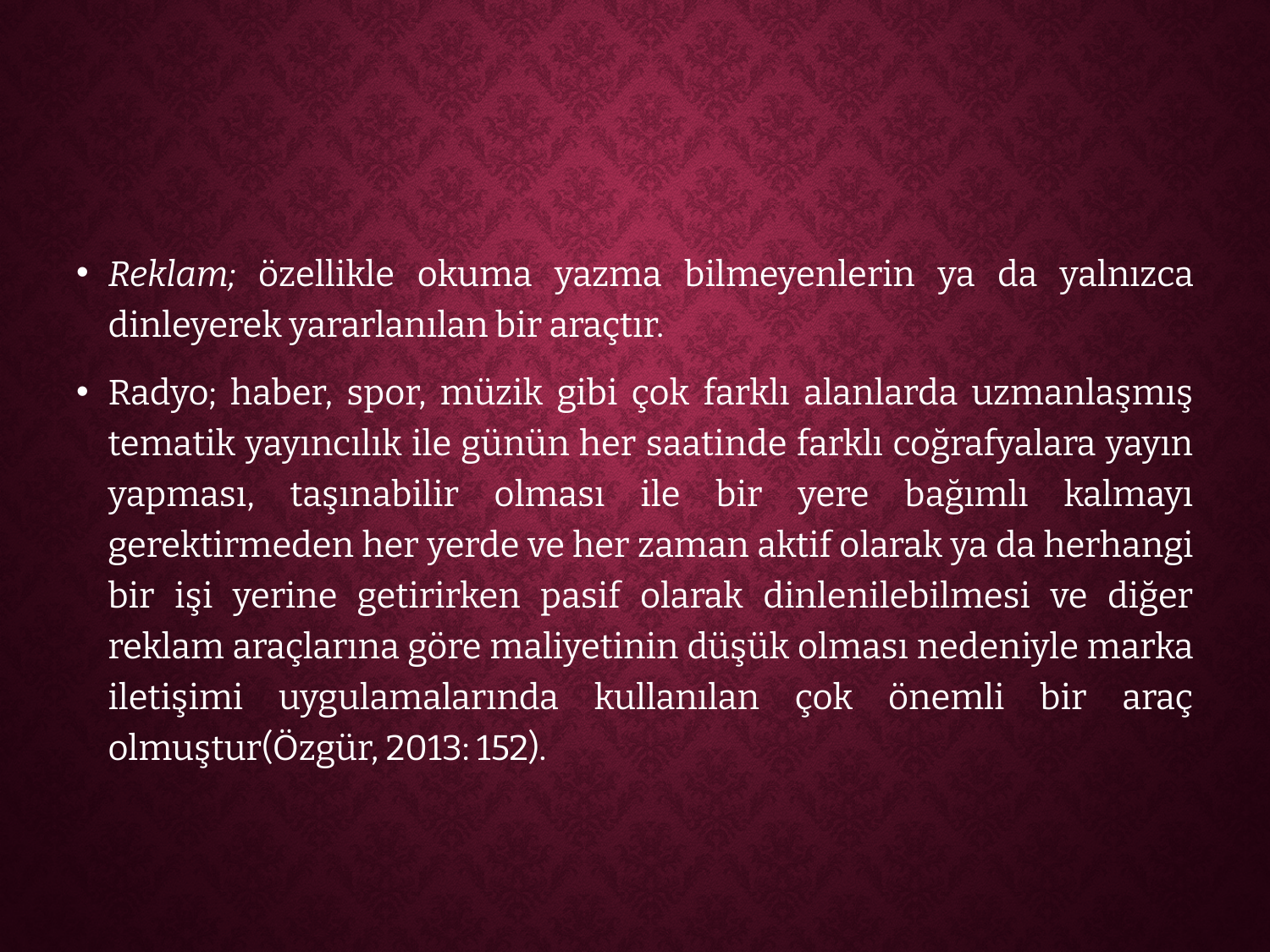

Reklam; özellikle okuma yazma bilmeyenlerin ya da yalnızca dinleyerek yararlanılan bir araçtır.
Radyo; haber, spor, müzik gibi çok farklı alanlarda uzmanlaşmış tematik yayıncılık ile günün her saatinde farklı coğrafyalara yayın yapması, taşınabilir olması ile bir yere bağımlı kalmayı gerektirmeden her yerde ve her zaman aktif olarak ya da herhangi bir işi yerine getirirken pasif olarak dinlenilebilmesi ve diğer reklam araçlarına göre maliyetinin düşük olması nedeniyle marka iletişimi uygulamalarında kullanılan çok önemli bir araç olmuştur(Özgür, 2013: 152).